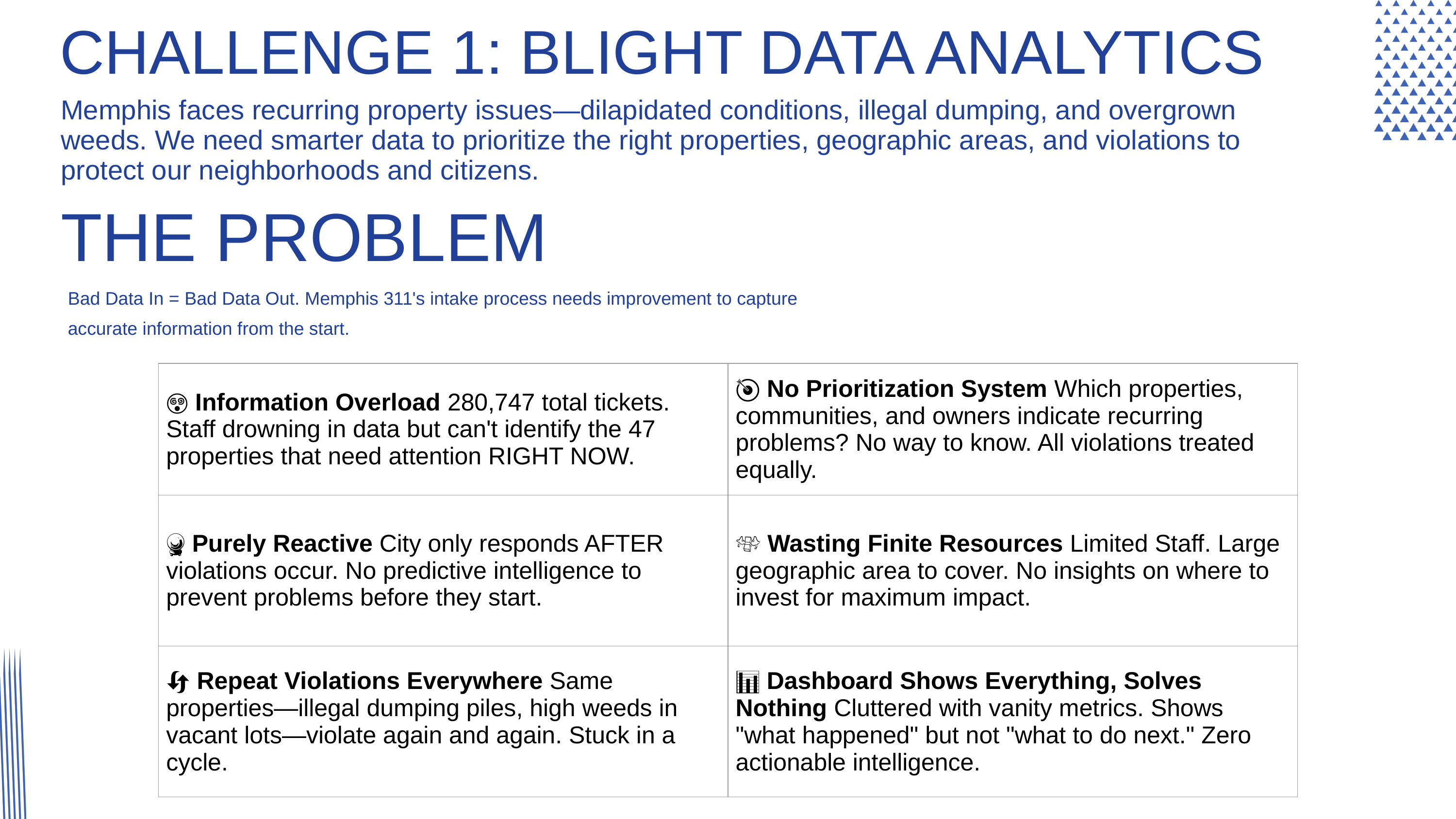

CHALLENGE 1: BLIGHT DATA ANALYTICS

Memphis faces recurring property issues—dilapidated conditions, illegal dumping, and overgrown weeds. We need smarter data to prioritize the right properties, geographic areas, and violations to protect our neighborhoods and citizens.

THE PROBLEM
Bad Data In = Bad Data Out. Memphis 311's intake process needs improvement to capture accurate information from the start.
| 😵 Information Overload 280,747 total tickets. Staff drowning in data but can't identify the 47 properties that need attention RIGHT NOW. | 🎯 No Prioritization System Which properties, communities, and owners indicate recurring problems? No way to know. All violations treated equally. |
| --- | --- |
| 🔮 Purely Reactive City only responds AFTER violations occur. No predictive intelligence to prevent problems before they start. | 💸 Wasting Finite Resources Limited Staff. Large geographic area to cover. No insights on where to invest for maximum impact. |
| 🔄 Repeat Violations Everywhere Same properties—illegal dumping piles, high weeds in vacant lots—violate again and again. Stuck in a cycle. | 📊 Dashboard Shows Everything, Solves Nothing Cluttered with vanity metrics. Shows "what happened" but not "what to do next." Zero actionable intelligence. |